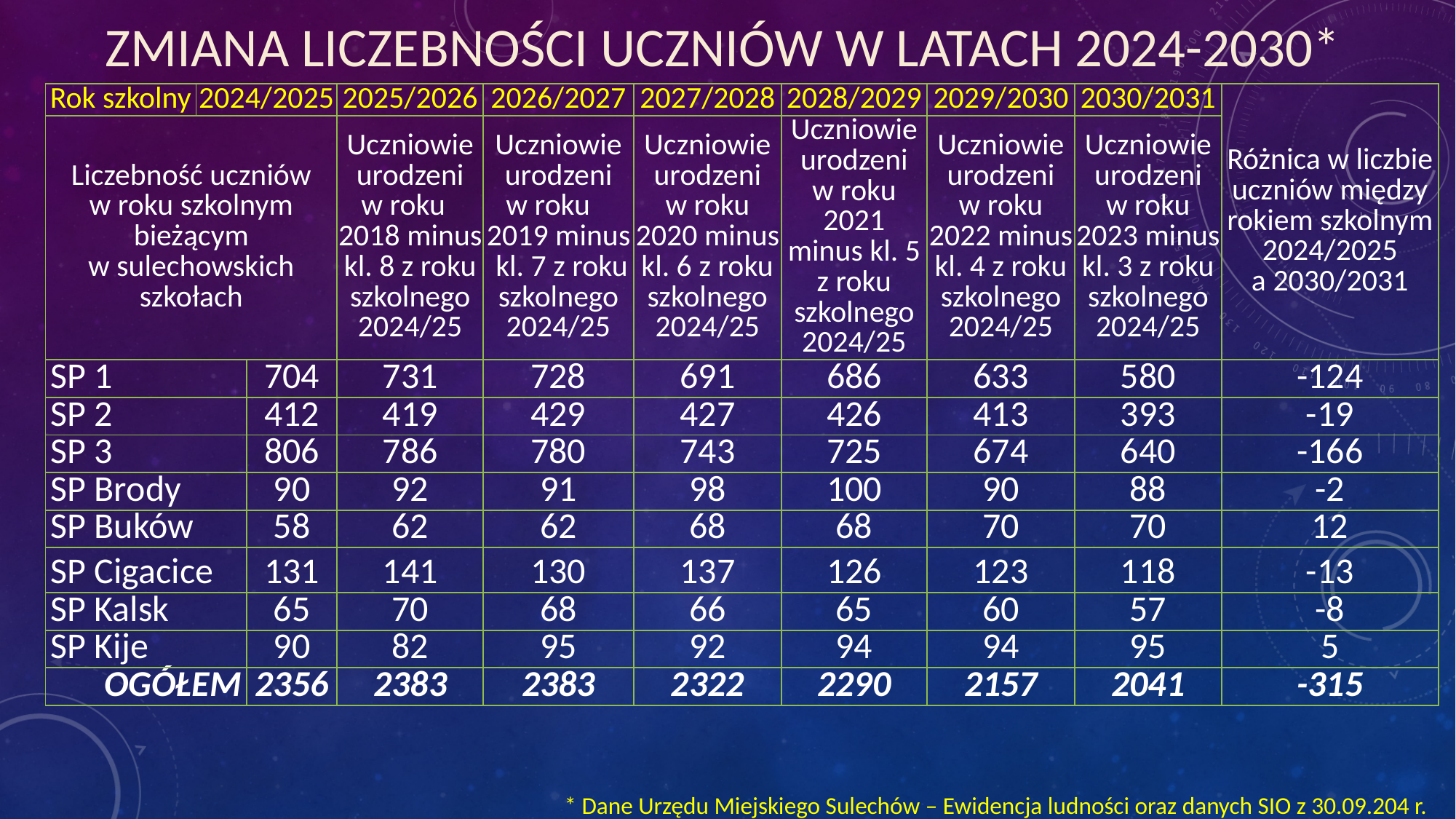

# Zmiana liczebności uczniów w latach 2024-2030*
| Rok szkolny | 2024/2025 |  | 2025/2026 | 2026/2027 | 2027/2028 | 2028/2029 | 2029/2030 | 2030/2031 | Różnica w liczbie uczniów między rokiem szkolnym 2024/2025 a 2030/2031 |
| --- | --- | --- | --- | --- | --- | --- | --- | --- | --- |
| Liczebność uczniów w roku szkolnym bieżącym w sulechowskich szkołach |  |  | Uczniowie urodzeni w roku 2018 minus kl. 8 z roku szkolnego 2024/25 | Uczniowie urodzeni w roku 2019 minus kl. 7 z roku szkolnego 2024/25 | Uczniowie urodzeni w roku 2020 minus kl. 6 z roku szkolnego 2024/25 | Uczniowie urodzeni w roku 2021 minus kl. 5 z roku szkolnego 2024/25 | Uczniowie urodzeni w roku 2022 minus kl. 4 z roku szkolnego 2024/25 | Uczniowie urodzeni w roku 2023 minus kl. 3 z roku szkolnego 2024/25 |  |
| SP 1 |  | 704 | 731 | 728 | 691 | 686 | 633 | 580 | -124 |
| SP 2 |  | 412 | 419 | 429 | 427 | 426 | 413 | 393 | -19 |
| SP 3 |  | 806 | 786 | 780 | 743 | 725 | 674 | 640 | -166 |
| SP Brody |  | 90 | 92 | 91 | 98 | 100 | 90 | 88 | -2 |
| SP Buków |  | 58 | 62 | 62 | 68 | 68 | 70 | 70 | 12 |
| SP Cigacice |  | 131 | 141 | 130 | 137 | 126 | 123 | 118 | -13 |
| SP Kalsk |  | 65 | 70 | 68 | 66 | 65 | 60 | 57 | -8 |
| SP Kije |  | 90 | 82 | 95 | 92 | 94 | 94 | 95 | 5 |
| OGÓŁEM |  | 2356 | 2383 | 2383 | 2322 | 2290 | 2157 | 2041 | -315 |
 * Dane Urzędu Miejskiego Sulechów – Ewidencja ludności oraz danych SIO z 30.09.204 r.